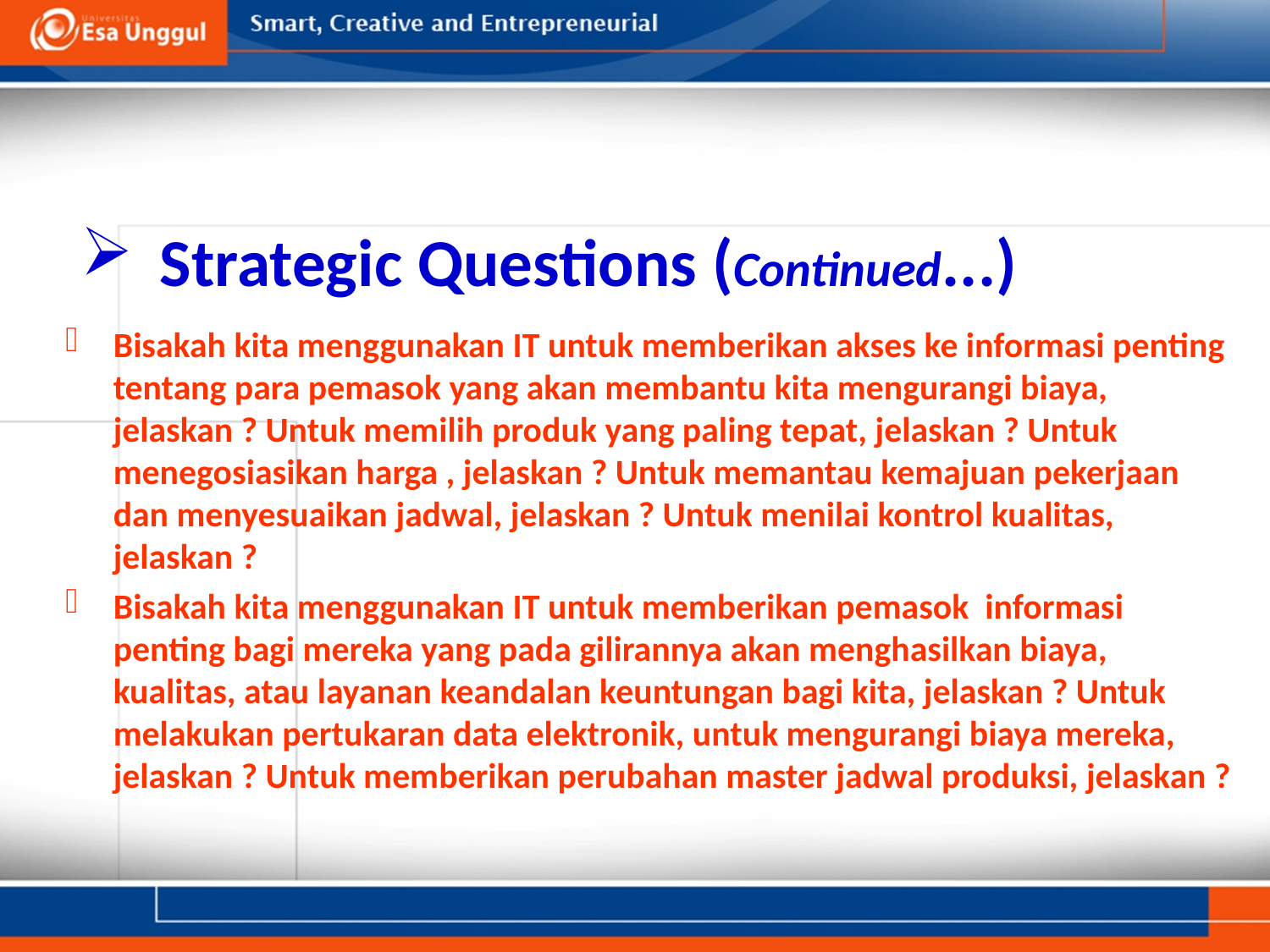

# Strategic Questions (Continued...)
Bisakah kita menggunakan IT untuk memberikan akses ke informasi penting tentang para pemasok yang akan membantu kita mengurangi biaya, jelaskan ? Untuk memilih produk yang paling tepat, jelaskan ? Untuk menegosiasikan harga , jelaskan ? Untuk memantau kemajuan pekerjaan dan menyesuaikan jadwal, jelaskan ? Untuk menilai kontrol kualitas, jelaskan ?
Bisakah kita menggunakan IT untuk memberikan pemasok  informasi penting bagi mereka yang pada gilirannya akan menghasilkan biaya, kualitas, atau layanan keandalan keuntungan bagi kita, jelaskan ? Untuk melakukan pertukaran data elektronik, untuk mengurangi biaya mereka, jelaskan ? Untuk memberikan perubahan master jadwal produksi, jelaskan ?